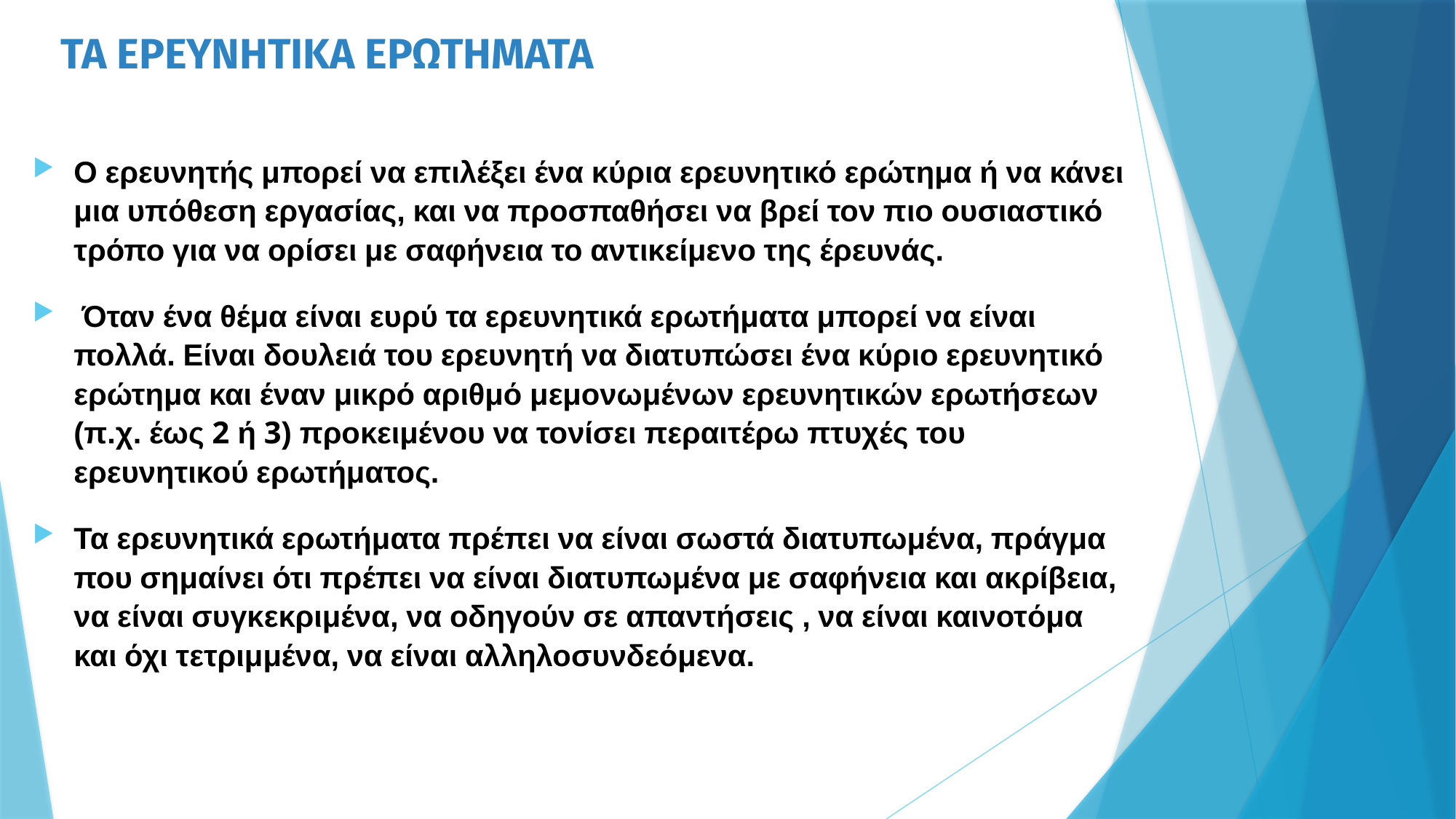

# ΤΑ ΕΡΕΥΝΗΤΙΚΑ ΕΡΩΤΗΜΑΤΑ
Ο ερευνητής μπορεί να επιλέξει ένα κύρια ερευνητικό ερώτημα ή να κάνει μια υπόθεση εργασίας, και να προσπαθήσει να βρεί τον πιο ουσιαστικό τρόπο για να ορίσει με σαφήνεια το αντικείμενο της έρευνάς.
 Όταν ένα θέμα είναι ευρύ τα ερευνητικά ερωτήματα μπορεί να είναι πολλά. Είναι δουλειά του ερευνητή να διατυπώσει ένα κύριο ερευνητικό ερώτημα και έναν μικρό αριθμό μεμονωμένων ερευνητικών ερωτήσεων (π.χ. έως 2 ή 3) προκειμένου να τονίσει περαιτέρω πτυχές του ερευνητικού ερωτήματος.
Τα ερευνητικά ερωτήματα πρέπει να είναι σωστά διατυπωμένα, πράγμα που σημαίνει ότι πρέπει να είναι διατυπωμένα με σαφήνεια και ακρίβεια, να είναι συγκεκριμένα, να οδηγούν σε απαντήσεις , να είναι καινοτόμα και όχι τετριμμένα, να είναι αλληλοσυνδεόμενα.